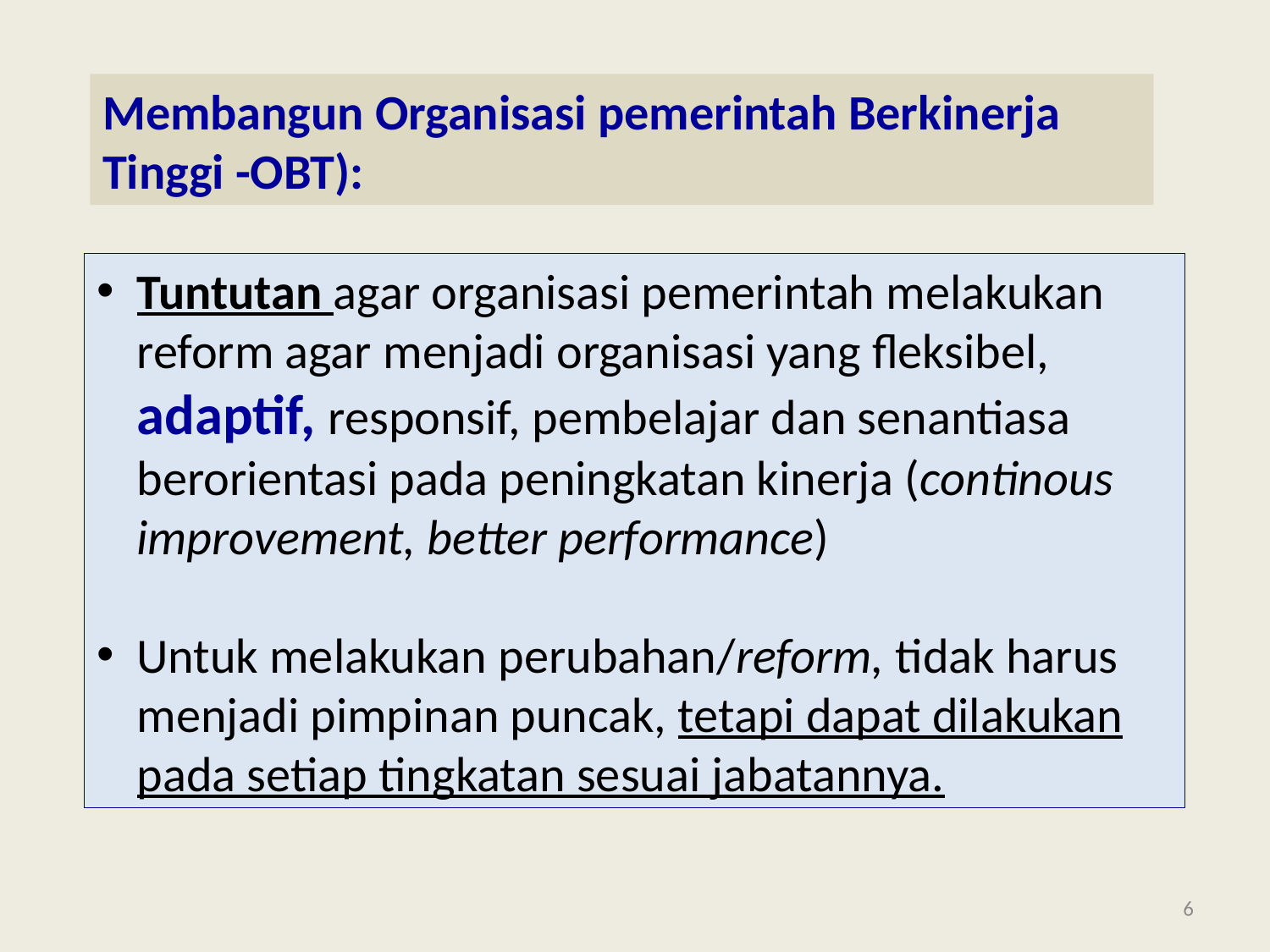

Membangun Organisasi pemerintah Berkinerja Tinggi -OBT):
Tuntutan agar organisasi pemerintah melakukan reform agar menjadi organisasi yang fleksibel, adaptif, responsif, pembelajar dan senantiasa berorientasi pada peningkatan kinerja (continous improvement, better performance)

Untuk melakukan perubahan/reform, tidak harus menjadi pimpinan puncak, tetapi dapat dilakukan pada setiap tingkatan sesuai jabatannya.
6